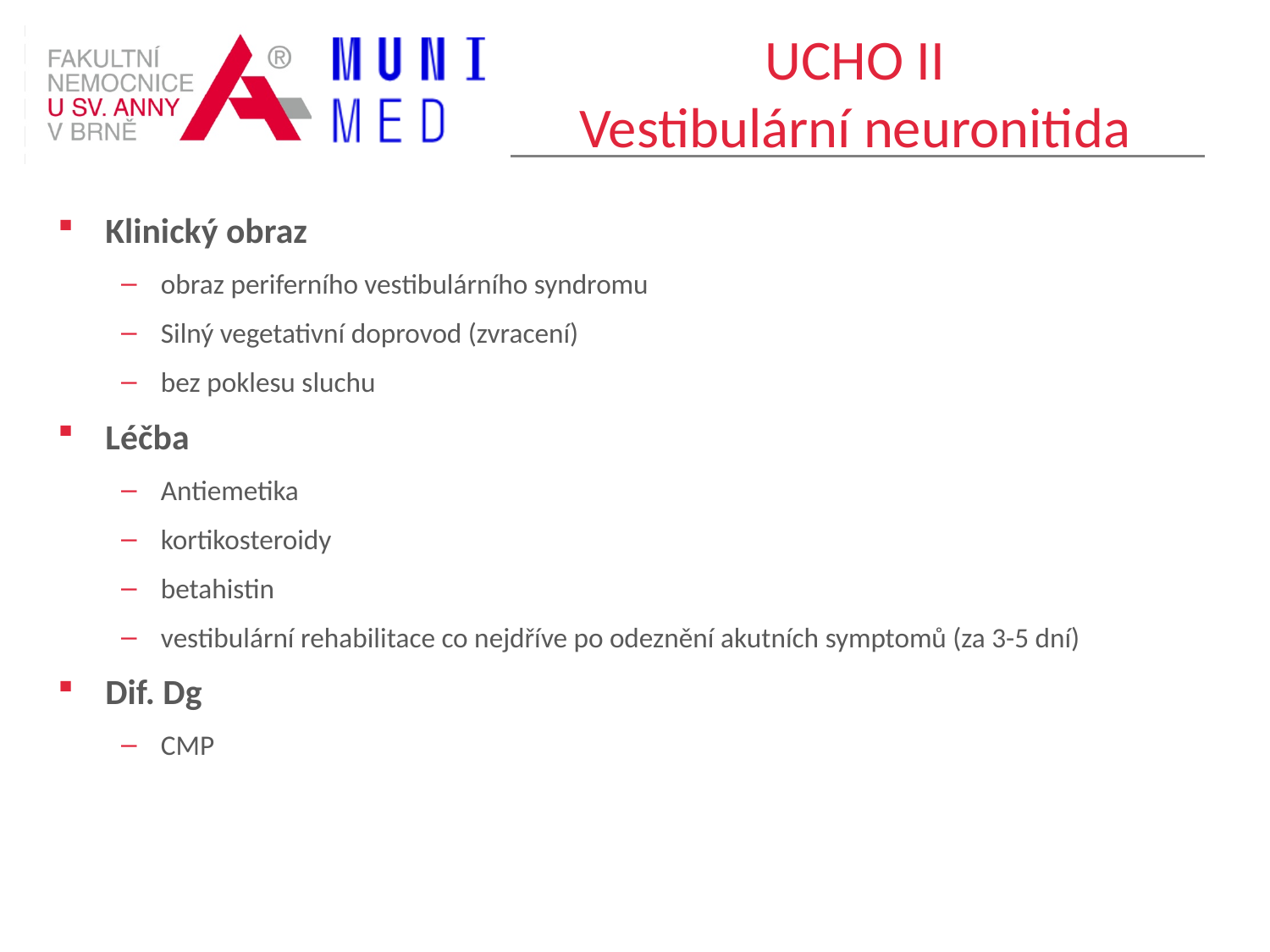

# UCHO II Vestibulární neuronitida
Klinický obraz
obraz periferního vestibulárního syndromu
Silný vegetativní doprovod (zvracení)
bez poklesu sluchu
Léčba
Antiemetika
kortikosteroidy
betahistin
vestibulární rehabilitace co nejdříve po odeznění akutních symptomů (za 3-5 dní)
Dif. Dg
CMP